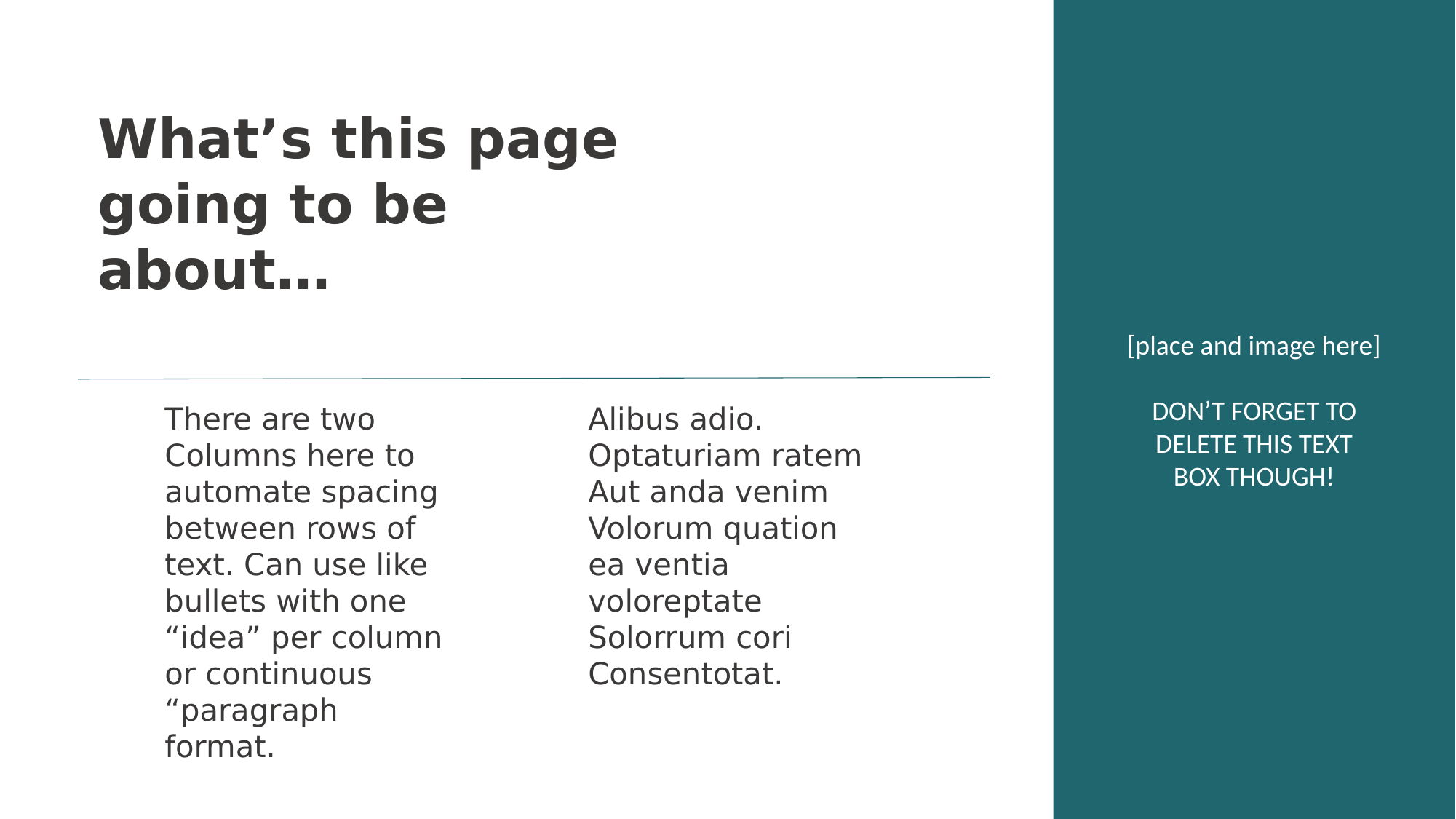

[place and image here]

DON’T FORGET TO
DELETE THIS TEXT
BOX THOUGH!
What’s this page going to be about…
There are two
Columns here to automate spacing between rows of text. Can use like bullets with one “idea” per column or continuous “paragraph format.
Alibus adio.
Optaturiam ratem
Aut anda venim
Volorum quation ea ventia voloreptate
Solorrum cori
Consentotat.